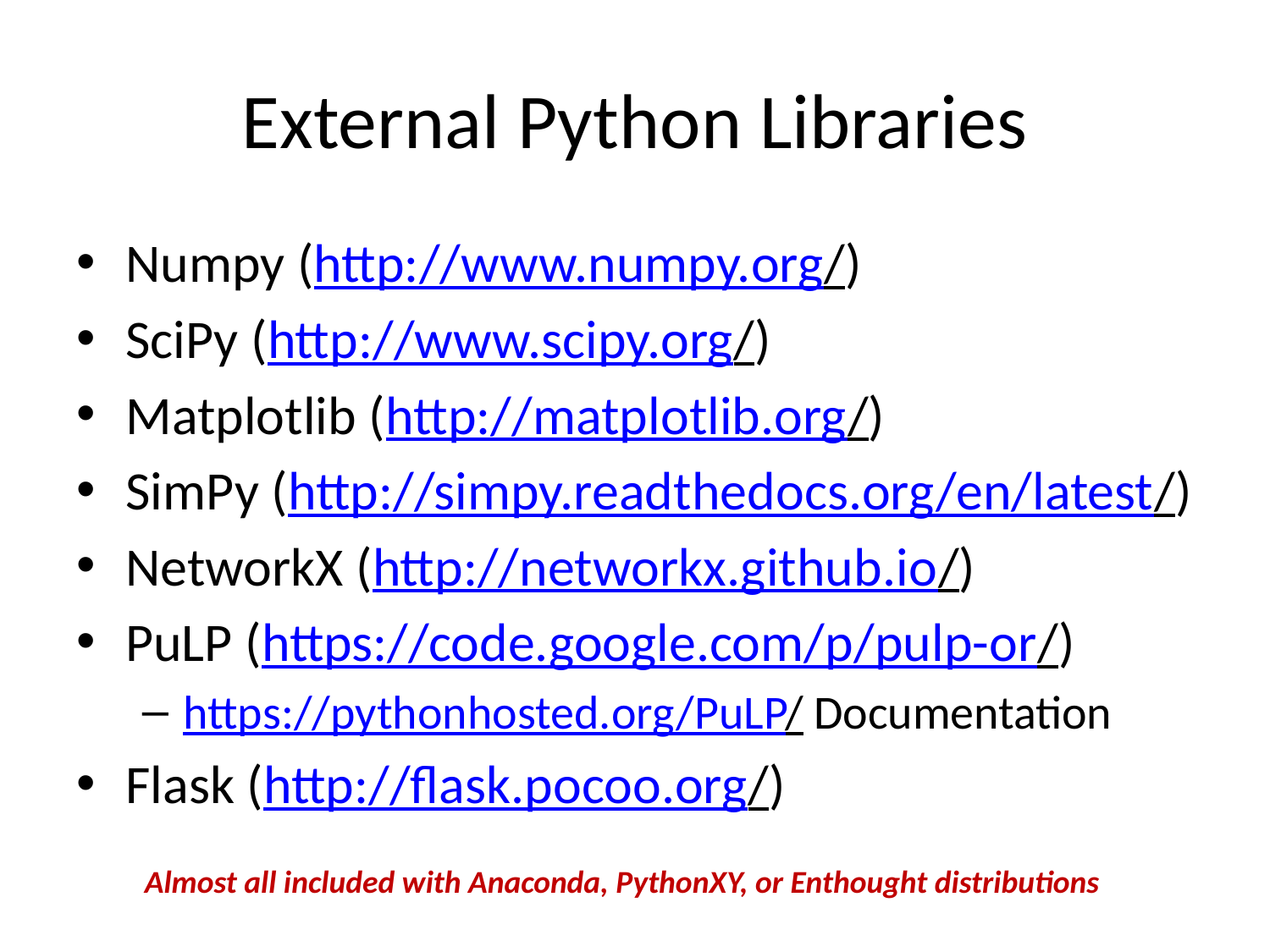

# External Python Libraries
Numpy (http://www.numpy.org/)
SciPy (http://www.scipy.org/)
Matplotlib (http://matplotlib.org/)
SimPy (http://simpy.readthedocs.org/en/latest/)
NetworkX (http://networkx.github.io/)
PuLP (https://code.google.com/p/pulp-or/)
https://pythonhosted.org/PuLP/ Documentation
Flask (http://flask.pocoo.org/)
Almost all included with Anaconda, PythonXY, or Enthought distributions